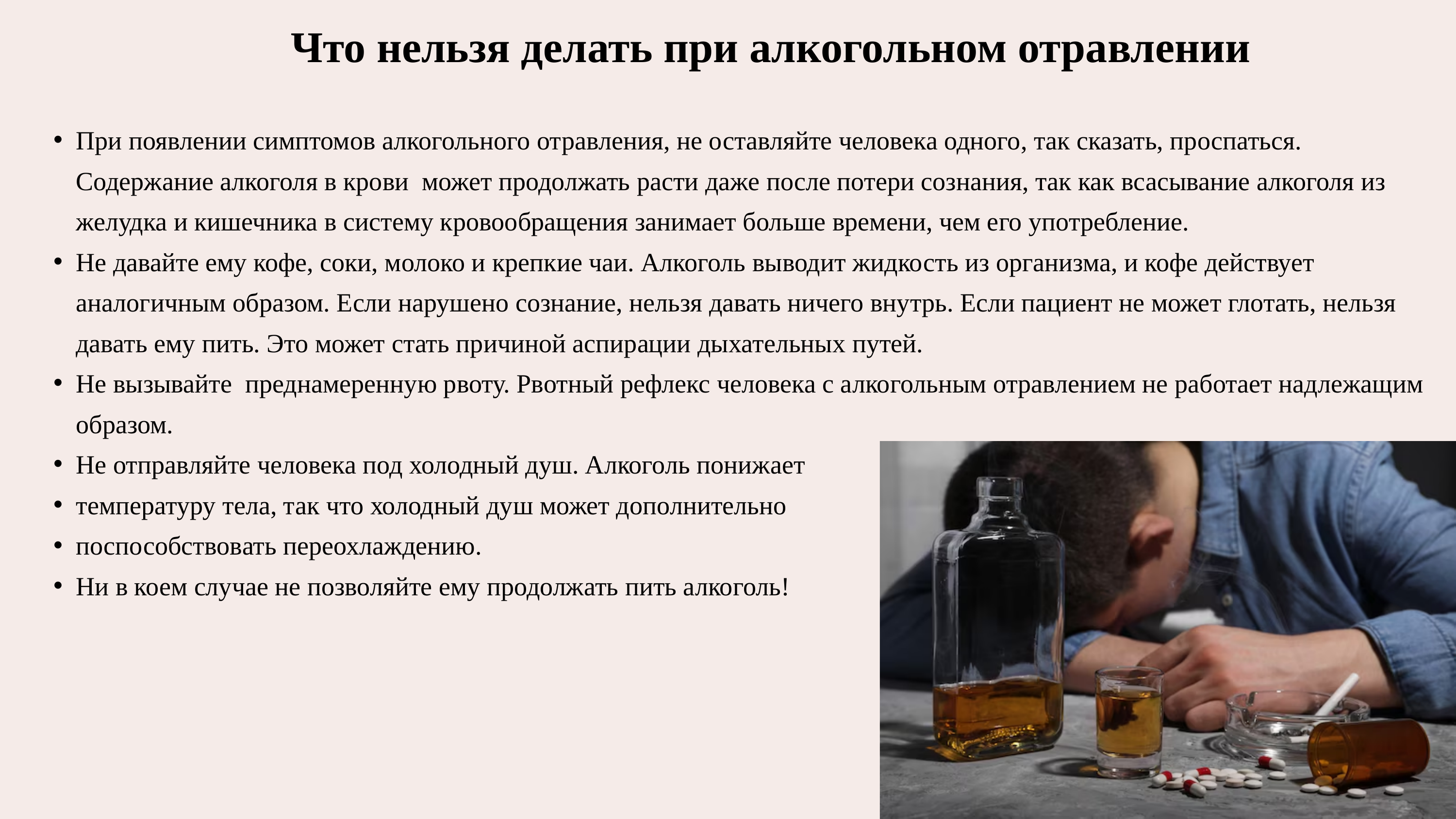

Что нельзя делать при алкогольном отравлении
При появлении симптомов алкогольного отравления, не оставляйте человека одного, так сказать, проспаться. Содержание алкоголя в крови  может продолжать расти даже после потери сознания, так как всасывание алкоголя из желудка и кишечника в систему кровообращения занимает больше времени, чем его употребление.
Не давайте ему кофе, соки, молоко и крепкие чаи. Алкоголь выводит жидкость из организма, и кофе действует аналогичным образом. Если нарушено сознание, нельзя давать ничего внутрь. Если пациент не может глотать, нельзя давать ему пить. Это может стать причиной аспирации дыхательных путей.
Не вызывайте  преднамеренную рвоту. Рвотный рефлекс человека с алкогольным отравлением не работает надлежащим образом.
Не отправляйте человека под холодный душ. Алкоголь понижает
температуру тела, так что холодный душ может дополнительно
поспособствовать переохлаждению.
Ни в коем случае не позволяйте ему продолжать пить алкоголь!